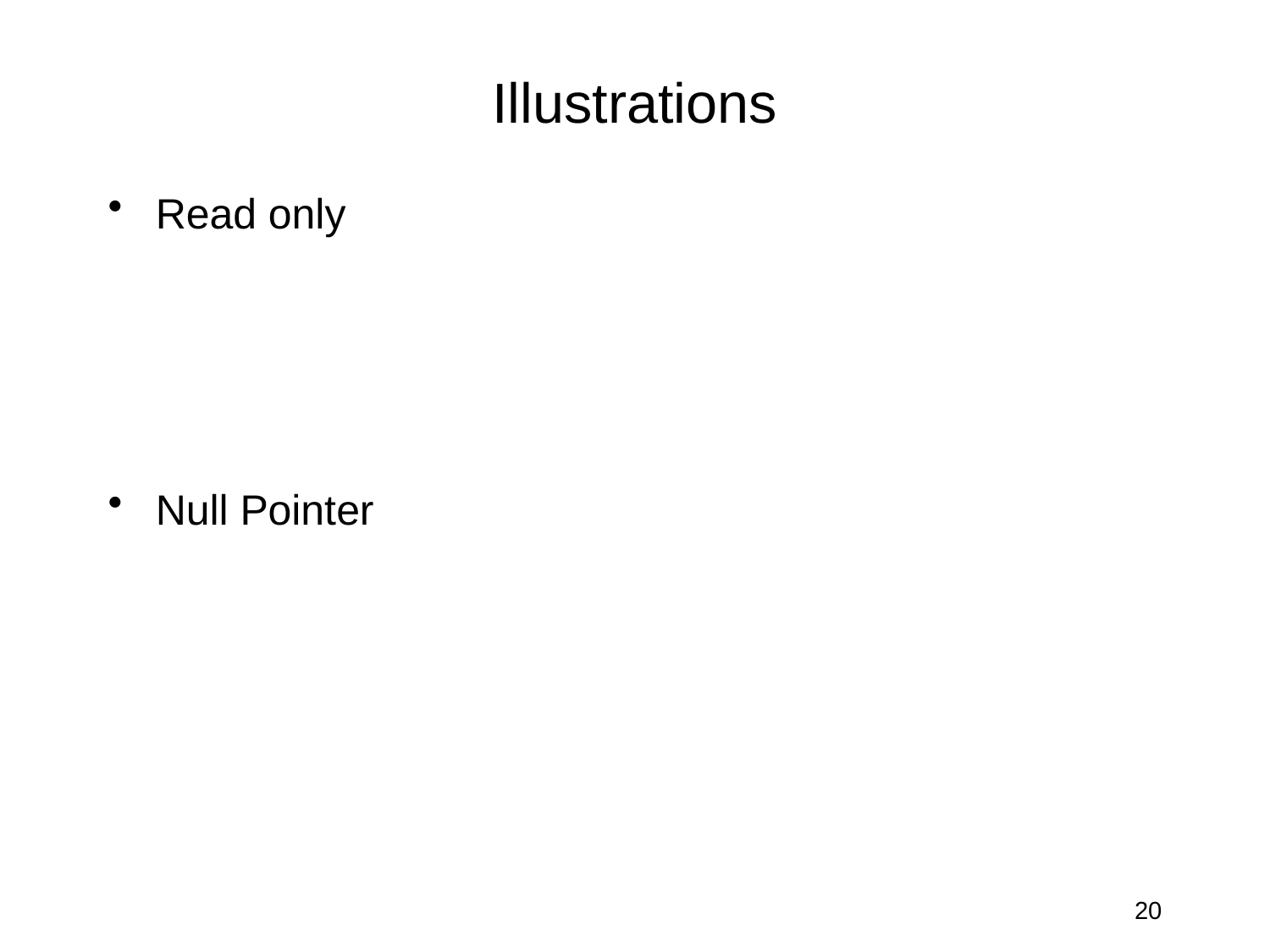

# Illustrations
Read only

Null Pointer

20